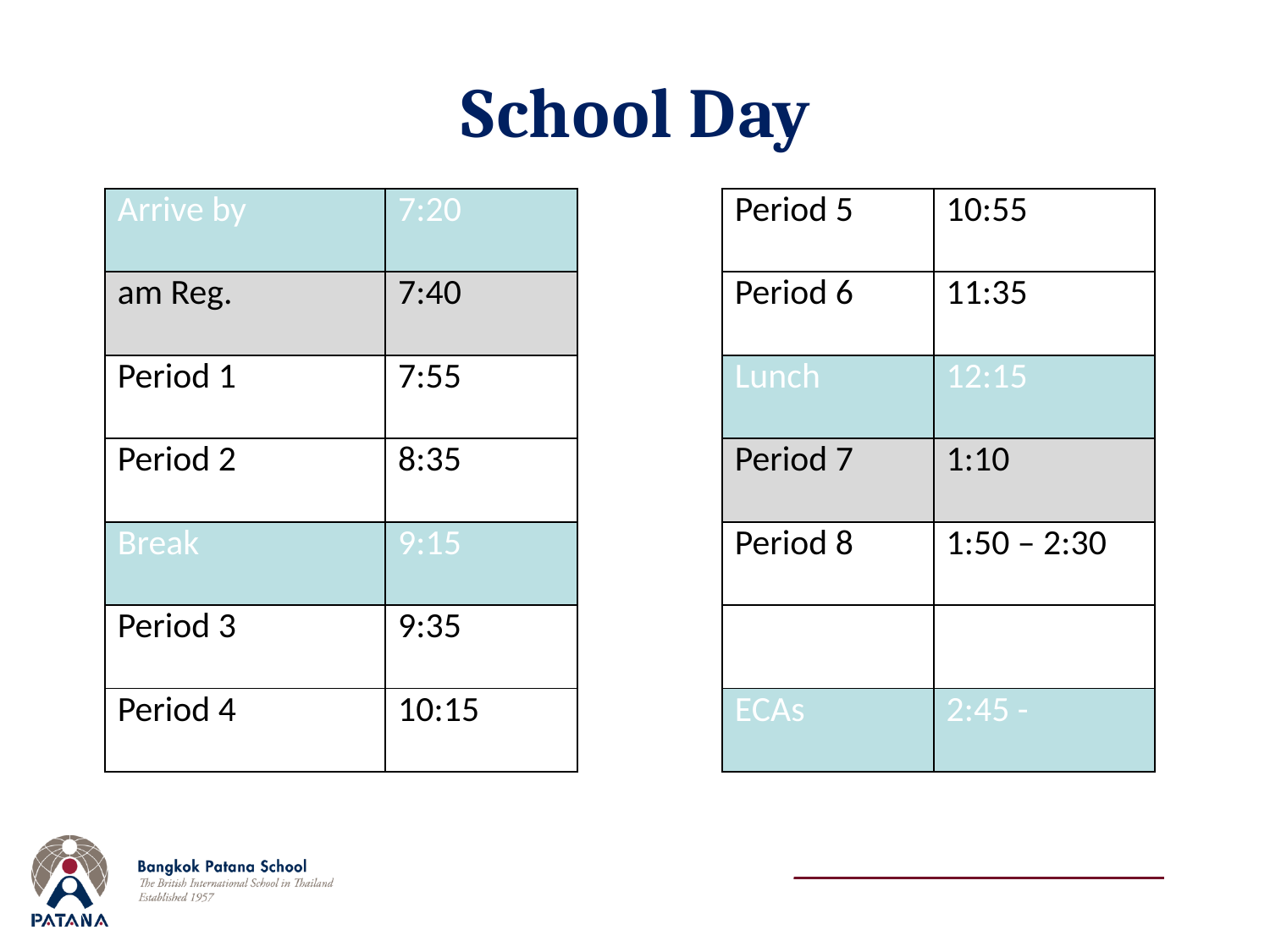

# School Day
| Arrive by | 7:20 |  | Period 5 | 10:55 |
| --- | --- | --- | --- | --- |
| am Reg. | 7:40 |  | Period 6 | 11:35 |
| Period 1 | 7:55 |  | Lunch | 12:15 |
| Period 2 | 8:35 |  | Period 7 | 1:10 |
| Break | 9:15 |  | Period 8 | 1:50 – 2:30 |
| Period 3 | 9:35 |  |  |  |
| Period 4 | 10:15 |  | ECAs | 2:45 - |